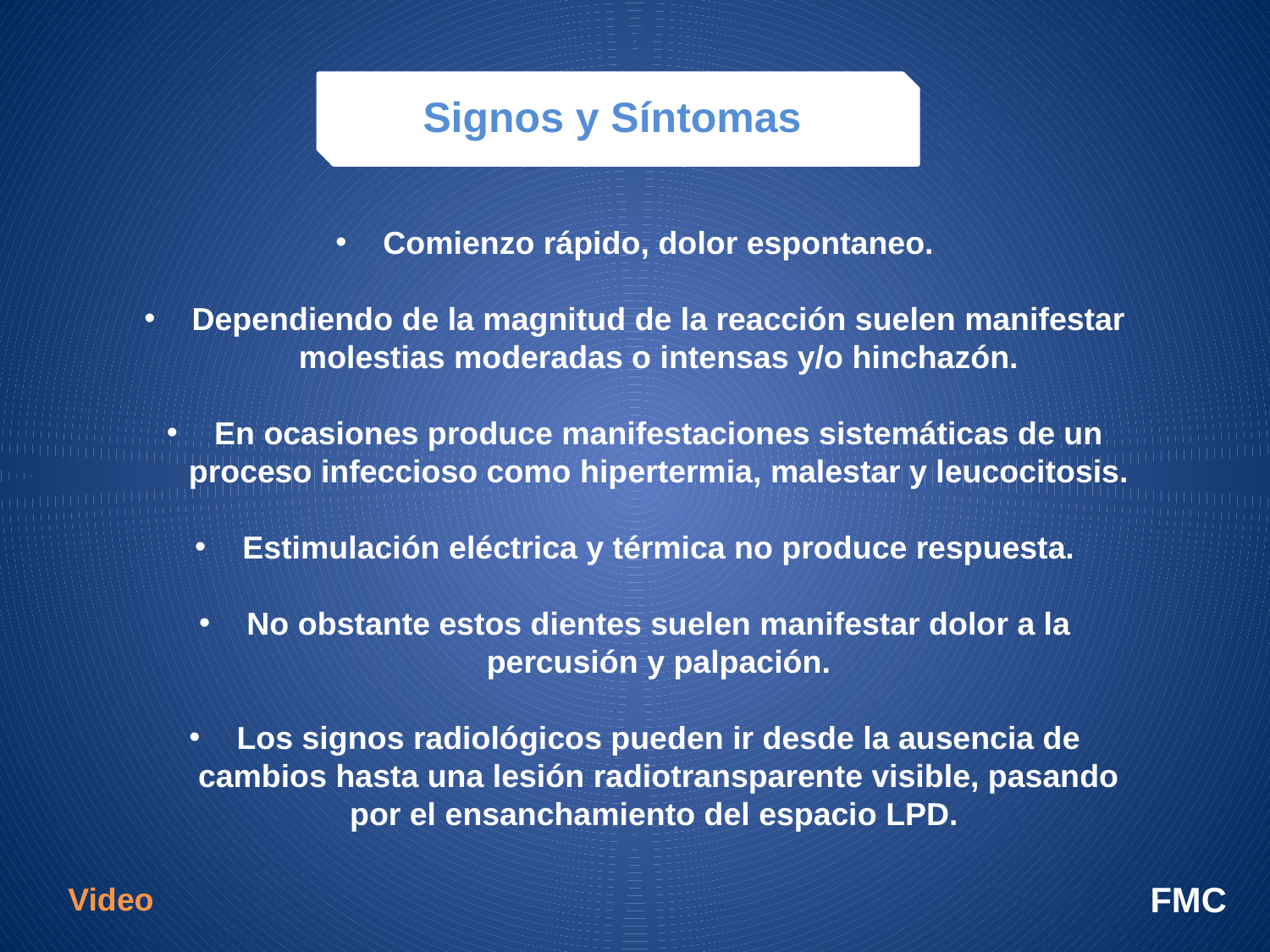

Signos y Síntomas
Comienzo rápido, dolor espontaneo.

Dependiendo de la magnitud de la reacción suelen manifestar molestias moderadas o intensas y/o hinchazón.

En ocasiones produce manifestaciones sistemáticas de un proceso infeccioso como hipertermia, malestar y leucocitosis.

Estimulación eléctrica y térmica no produce respuesta.

No obstante estos dientes suelen manifestar dolor a la percusión y palpación.

Los signos radiológicos pueden ir desde la ausencia de cambios hasta una lesión radiotransparente visible, pasando por el ensanchamiento del espacio LPD.
Video
FMC